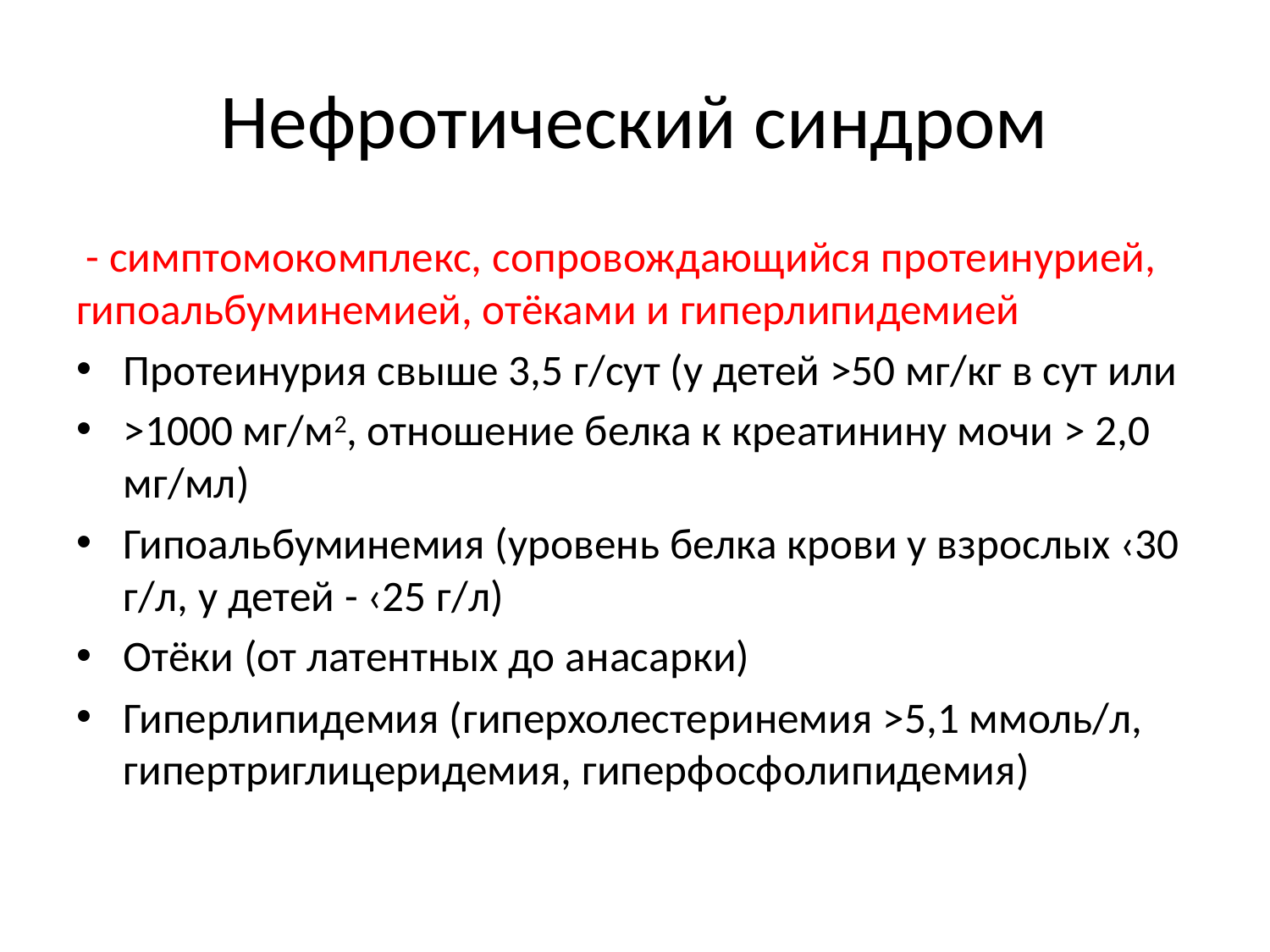

# Нефротический синдром
 - симптомокомплекс, сопровождающийся протеинурией, гипоальбуминемией, отёками и гиперлипидемией
Протеинурия свыше 3,5 г/сут (у детей >50 мг/кг в сут или
>1000 мг/м2, отношение белка к креатинину мочи > 2,0 мг/мл)
Гипоальбуминемия (уровень белка крови у взрослых ‹30 г/л, у детей - ‹25 г/л)
Отёки (от латентных до анасарки)
Гиперлипидемия (гиперхолестеринемия >5,1 ммоль/л, гипертриглицеридемия, гиперфосфолипидемия)